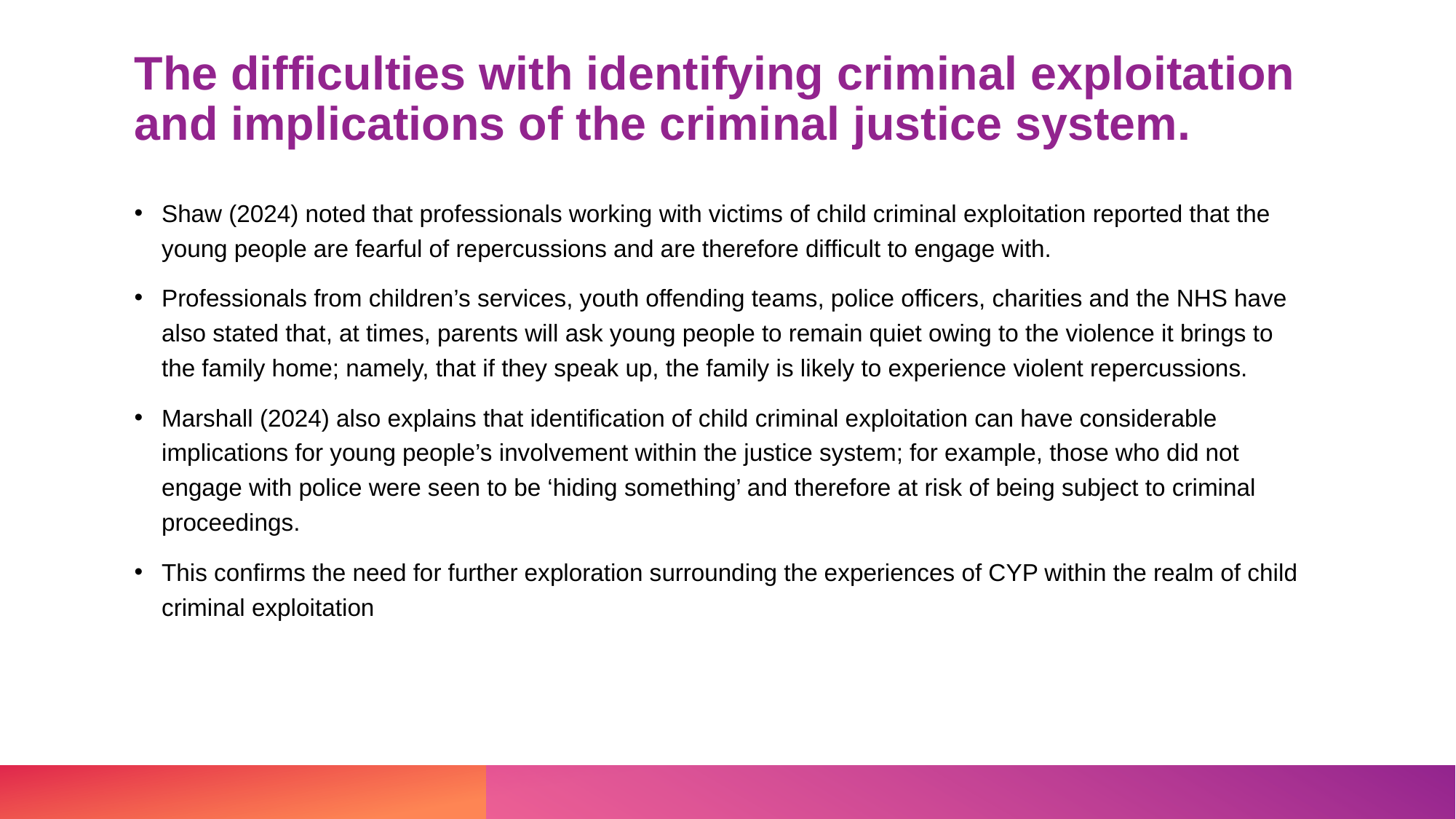

# The difficulties with identifying criminal exploitation and implications of the criminal justice system.
Shaw (2024) noted that professionals working with victims of child criminal exploitation reported that the young people are fearful of repercussions and are therefore difficult to engage with.
Professionals from children’s services, youth offending teams, police officers, charities and the NHS have also stated that, at times, parents will ask young people to remain quiet owing to the violence it brings to the family home; namely, that if they speak up, the family is likely to experience violent repercussions.
Marshall (2024) also explains that identification of child criminal exploitation can have considerable implications for young people’s involvement within the justice system; for example, those who did not engage with police were seen to be ‘hiding something’ and therefore at risk of being subject to criminal proceedings.
This confirms the need for further exploration surrounding the experiences of CYP within the realm of child criminal exploitation